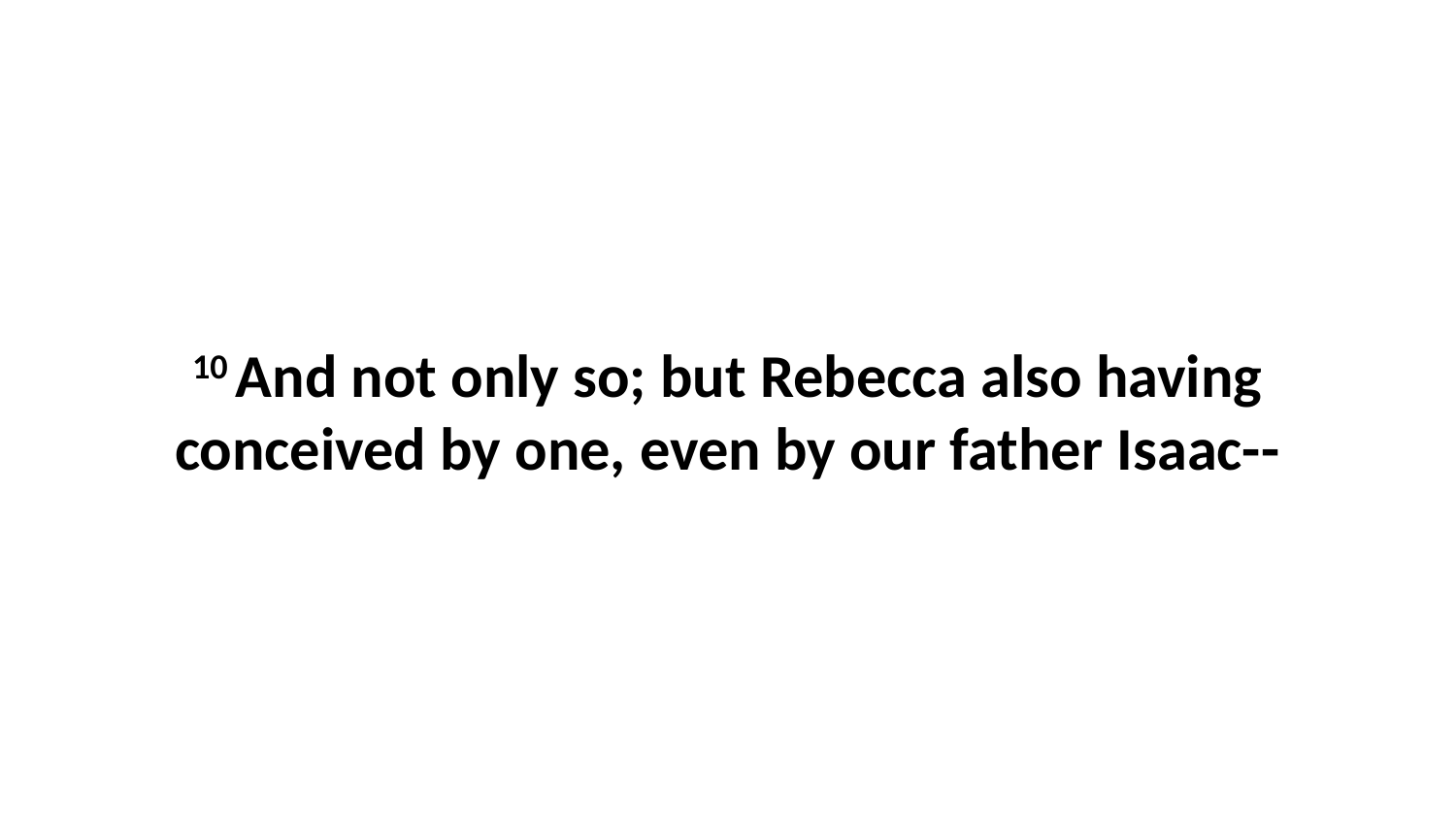

10 And not only so; but Rebecca also having conceived by one, even by our father Isaac--